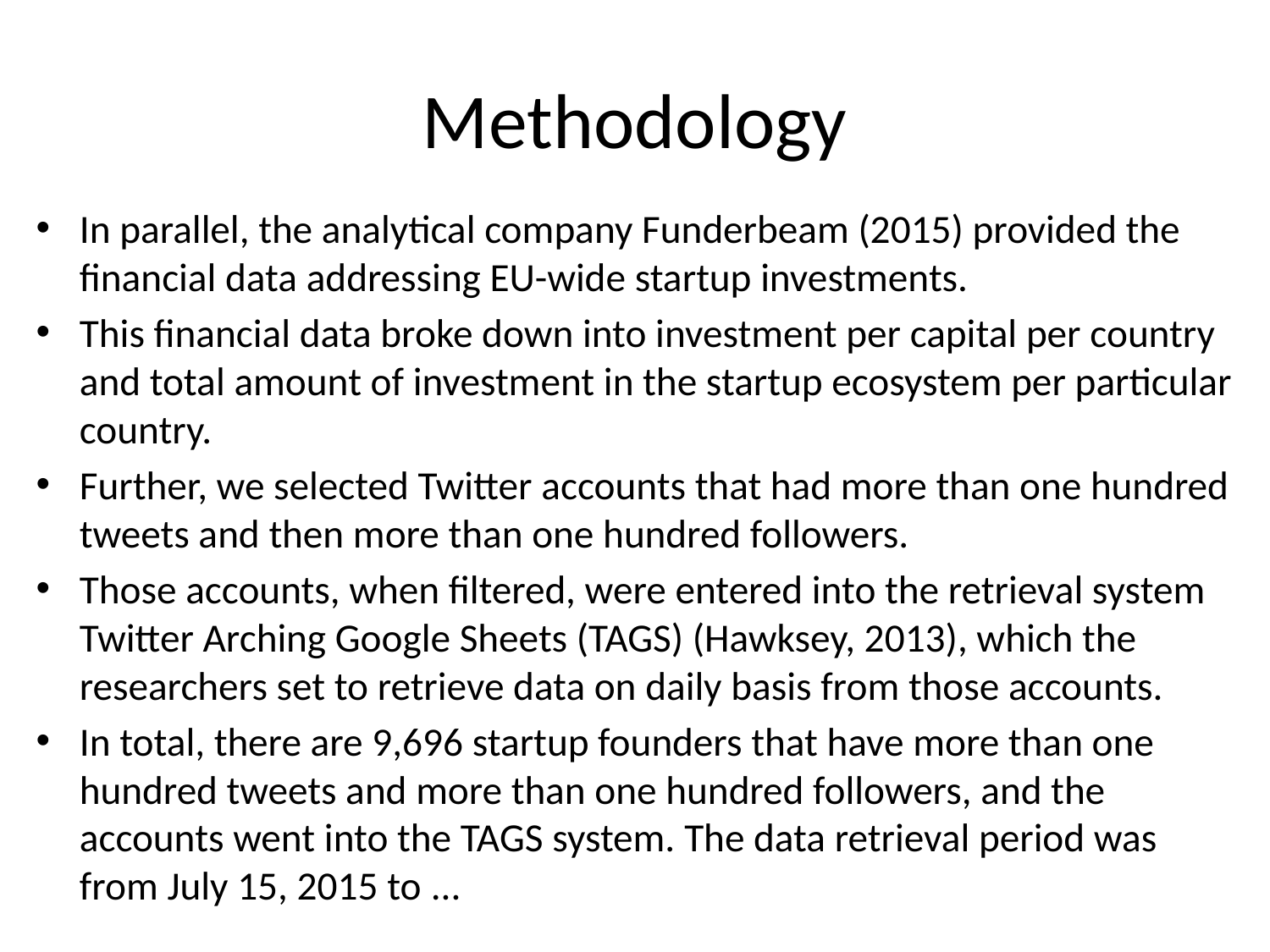

# Methodology
In parallel, the analytical company Funderbeam (2015) provided the financial data addressing EU-wide startup investments.
This financial data broke down into investment per capital per country and total amount of investment in the startup ecosystem per particular country.
Further, we selected Twitter accounts that had more than one hundred tweets and then more than one hundred followers.
Those accounts, when filtered, were entered into the retrieval system Twitter Arching Google Sheets (TAGS) (Hawksey, 2013), which the researchers set to retrieve data on daily basis from those accounts.
In total, there are 9,696 startup founders that have more than one hundred tweets and more than one hundred followers, and the accounts went into the TAGS system. The data retrieval period was from July 15, 2015 to ...